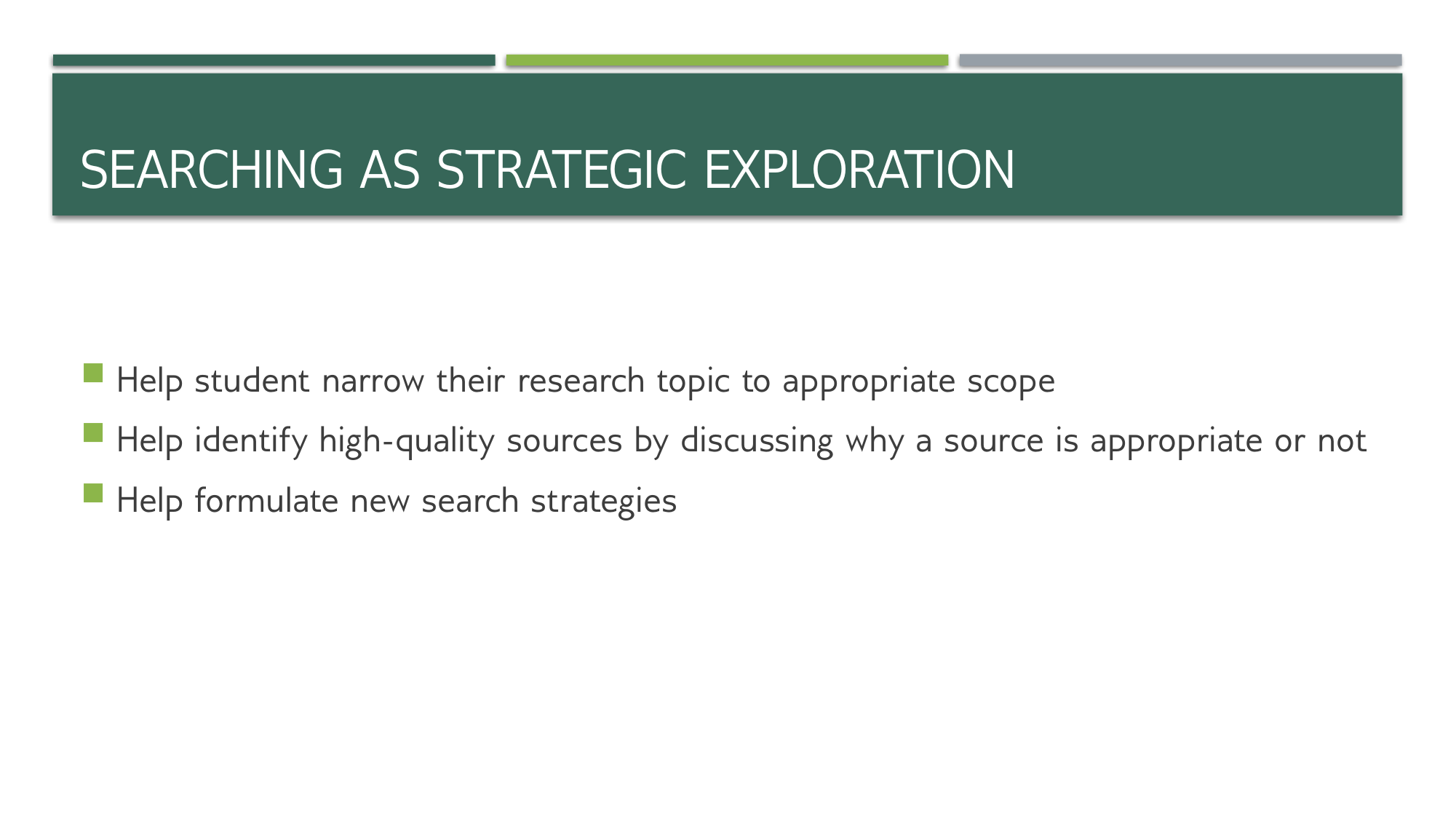

# Searching as strategic exploration
Help student narrow their research topic to appropriate scope
Help identify high-quality sources by discussing why a source is appropriate or not
Help formulate new search strategies